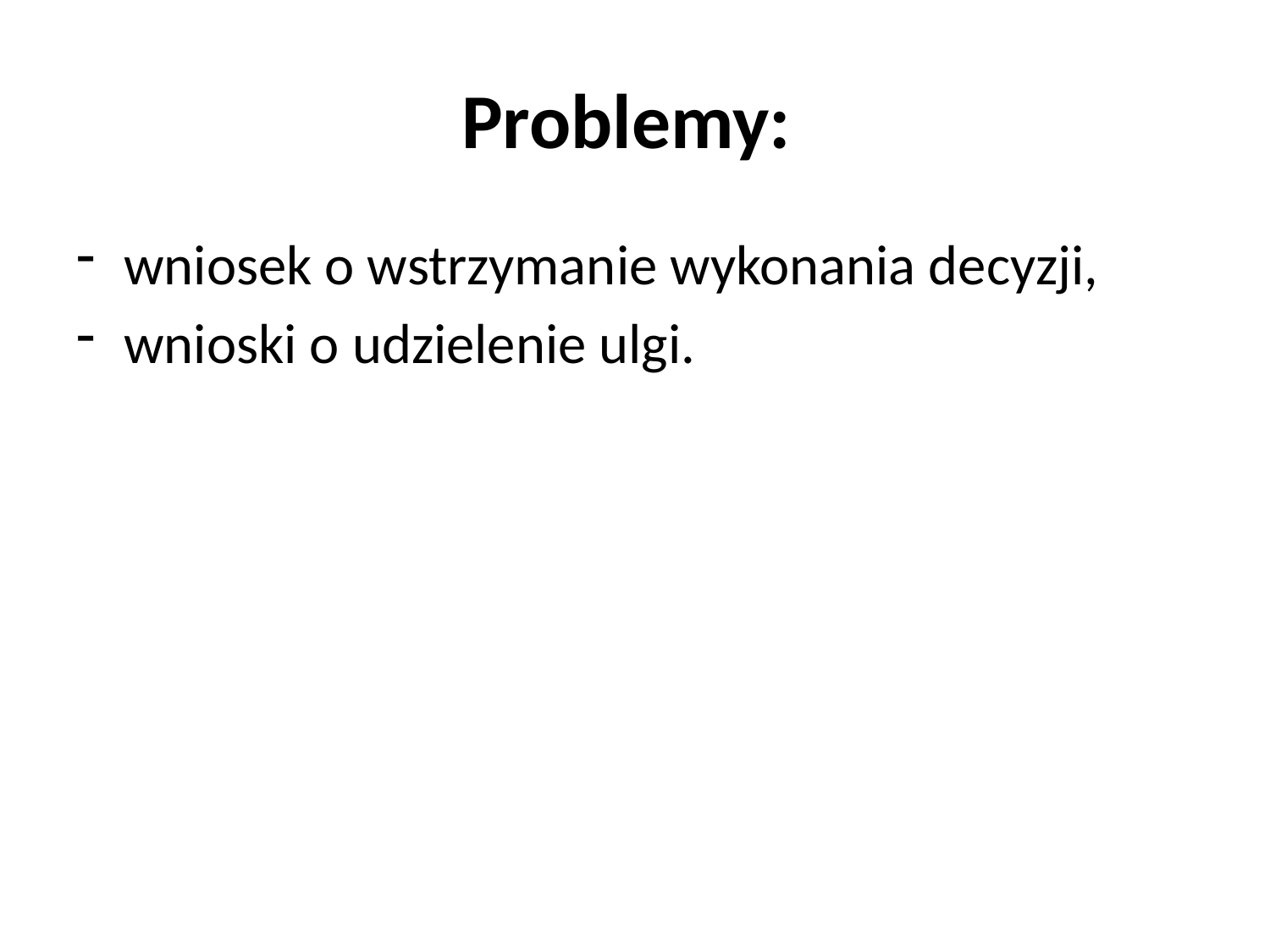

# Problemy:
wniosek o wstrzymanie wykonania decyzji,
wnioski o udzielenie ulgi.